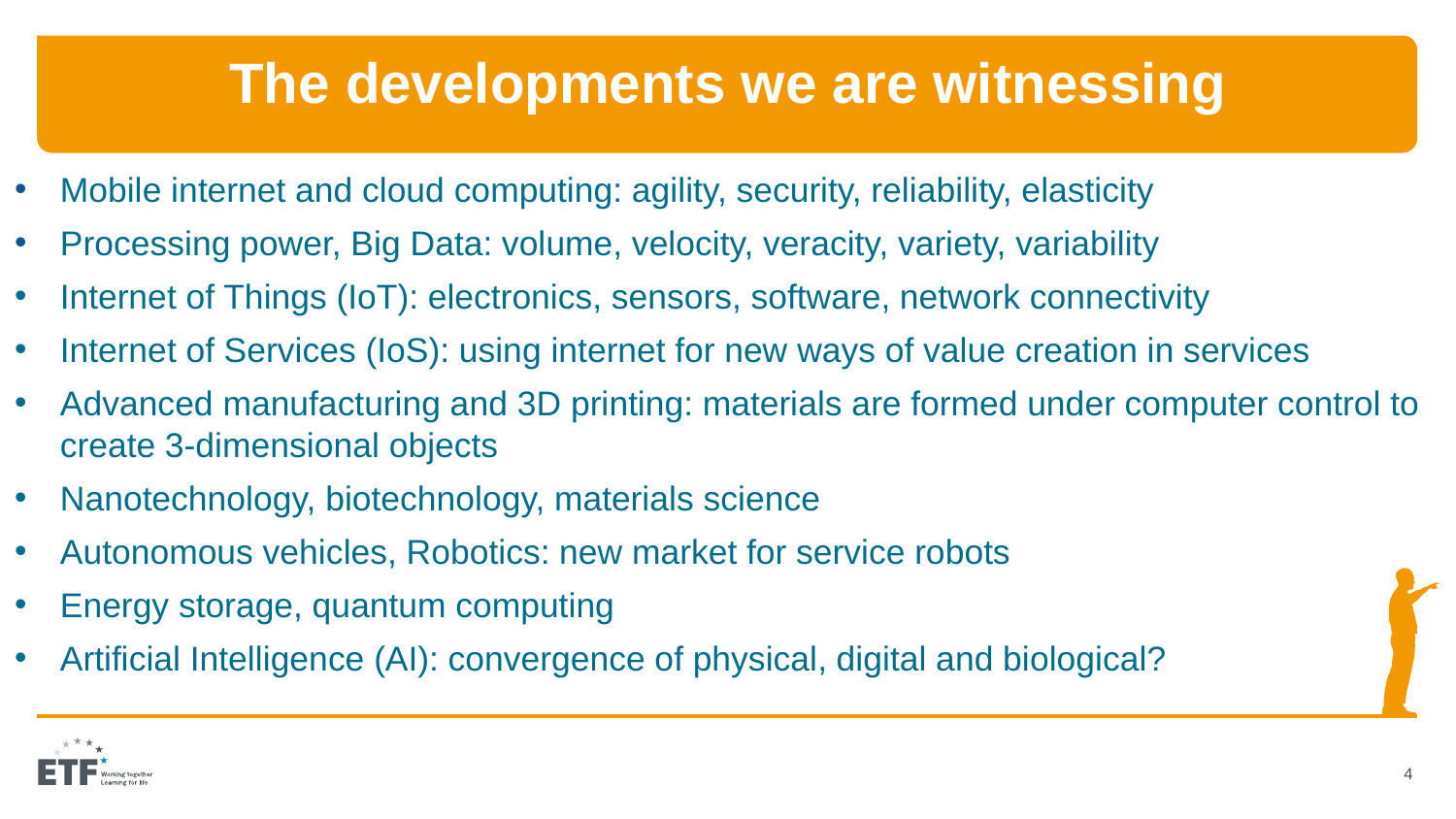

# The developments we are witnessing
Mobile internet and cloud computing: agility, security, reliability, elasticity
Processing power, Big Data: volume, velocity, veracity, variety, variability
Internet of Things (IoT): electronics, sensors, software, network connectivity
Internet of Services (IoS): using internet for new ways of value creation in services
Advanced manufacturing and 3D printing: materials are formed under computer control to create 3-dimensional objects
Nanotechnology, biotechnology, materials science
Autonomous vehicles, Robotics: new market for service robots
Energy storage, quantum computing
Artificial Intelligence (AI): convergence of physical, digital and biological?

4